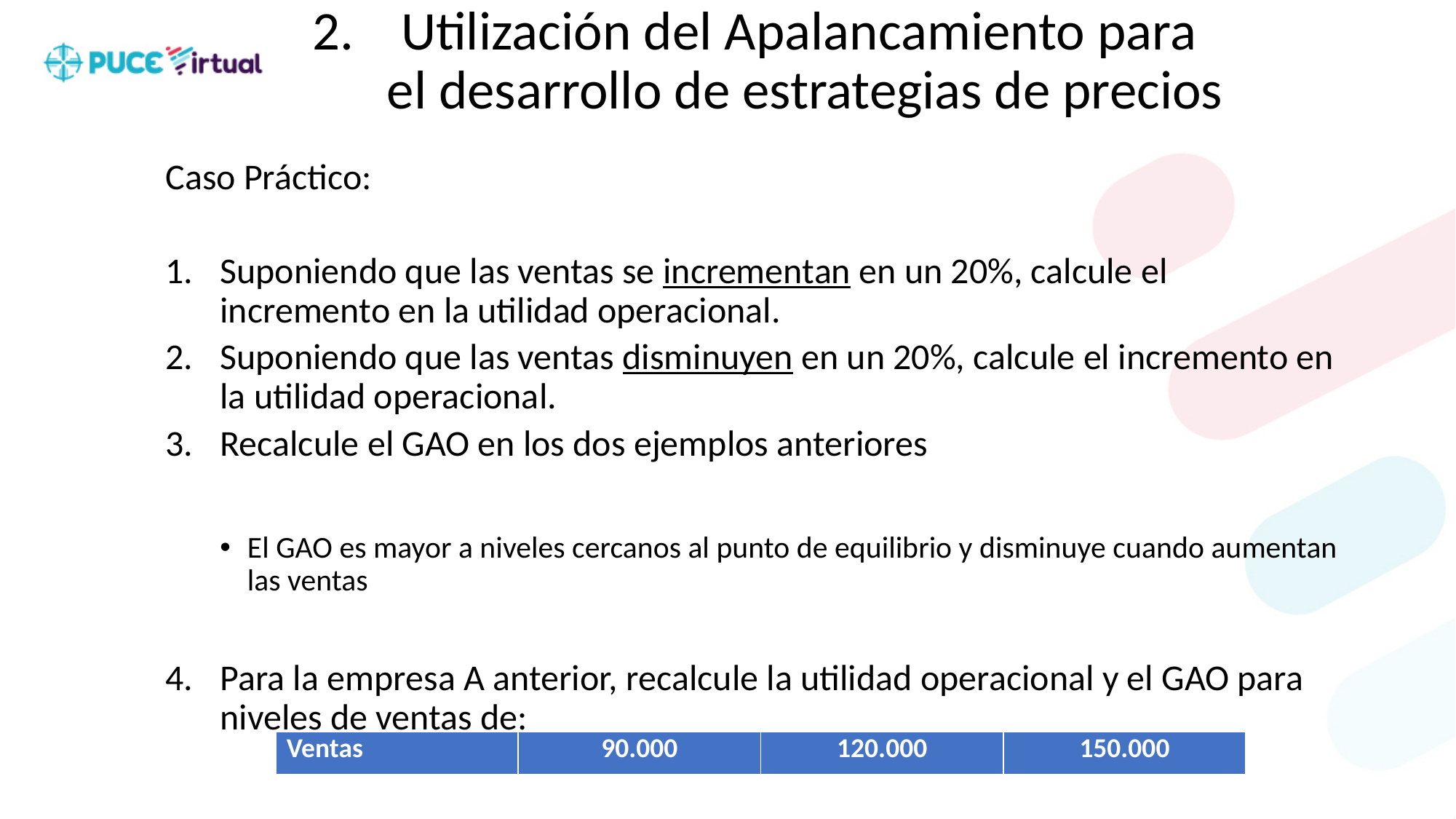

# Utilización del Apalancamiento para el desarrollo de estrategias de precios

Caso Práctico:

Suponiendo que las ventas se incrementan en un 20%, calcule el incremento en la utilidad operacional.
Suponiendo que las ventas disminuyen en un 20%, calcule el incremento en la utilidad operacional.
Recalcule el GAO en los dos ejemplos anteriores

El GAO es mayor a niveles cercanos al punto de equilibrio y disminuye cuando aumentan las ventas

Para la empresa A anterior, recalcule la utilidad operacional y el GAO para niveles de ventas de:

| Ventas | 90.000 | 120.000 | 150.000 |
| --- | --- | --- | --- |